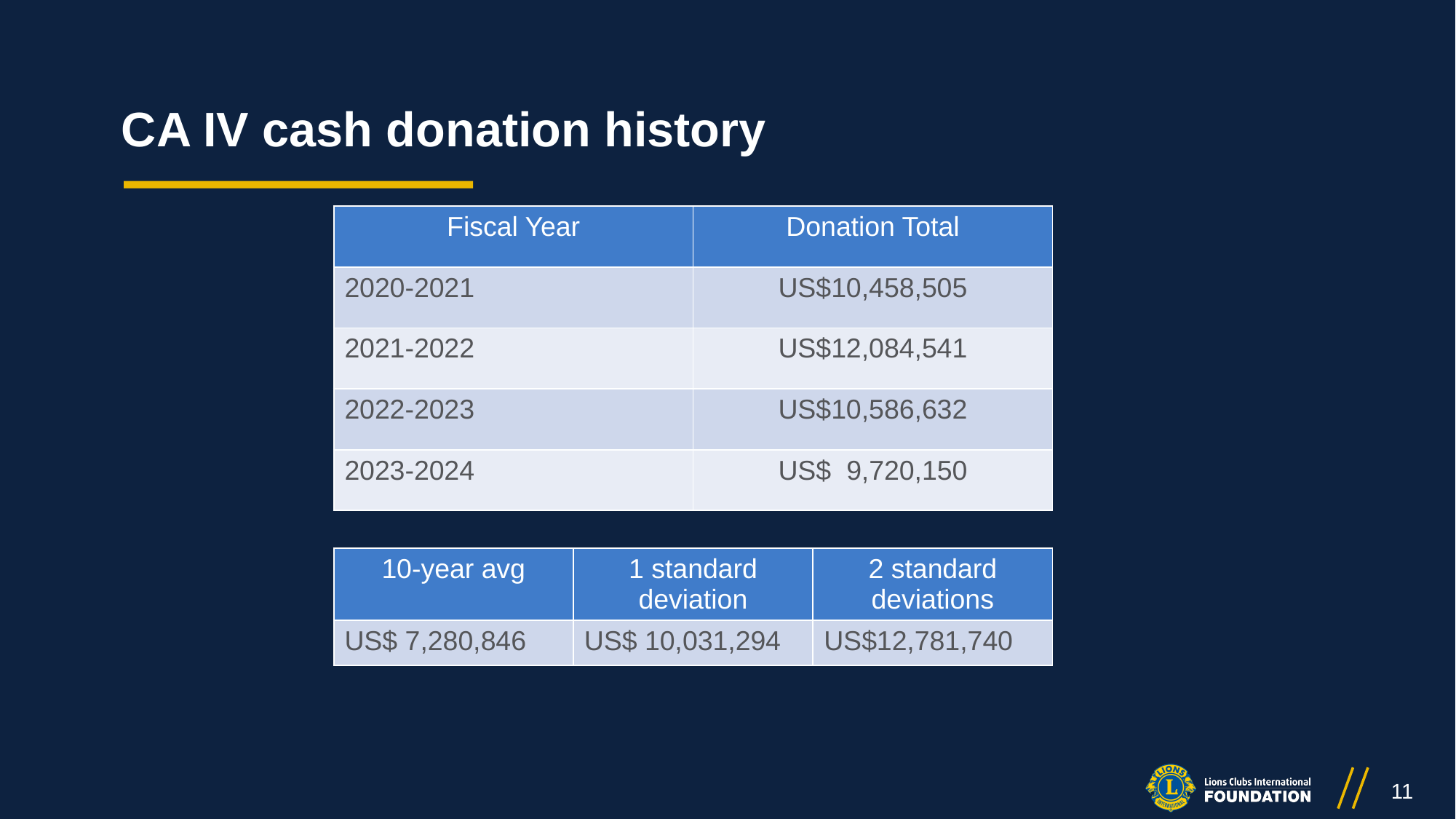

CA IV cash donation history

| Fiscal Year | Donation Total |
| --- | --- |
| 2020-2021 | US$10,458,505 |
| 2021-2022 | US$12,084,541 |
| 2022-2023 | US$10,586,632 |
| 2023-2024 | US$ 9,720,150 |
| 10-year avg | 1 standard deviation | 2 standard deviations |
| --- | --- | --- |
| US$ 7,280,846 | US$ 10,031,294 | US$12,781,740 |